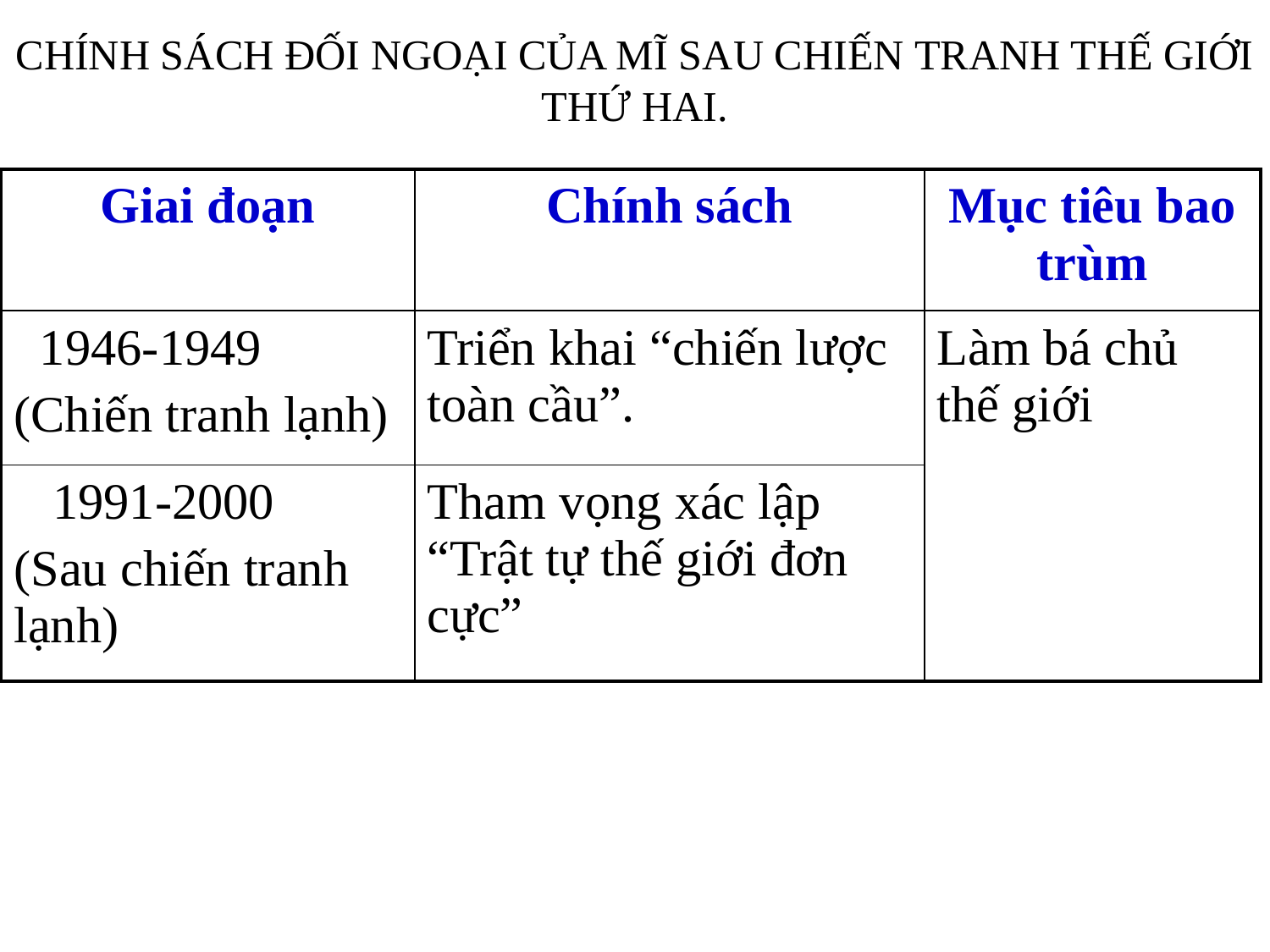

CHÍNH SÁCH ĐỐI NGOẠI CỦA MĨ SAU CHIẾN TRANH THẾ GIỚI THỨ HAI.
| Giai đoạn | Chính sách | Mục tiêu bao trùm |
| --- | --- | --- |
| 1946-1949 (Chiến tranh lạnh) | Triển khai “chiến lược toàn cầu”. | Làm bá chủ thế giới |
| 1991-2000 (Sau chiến tranh lạnh) | Tham vọng xác lập “Trật tự thế giới đơn cực” |  |